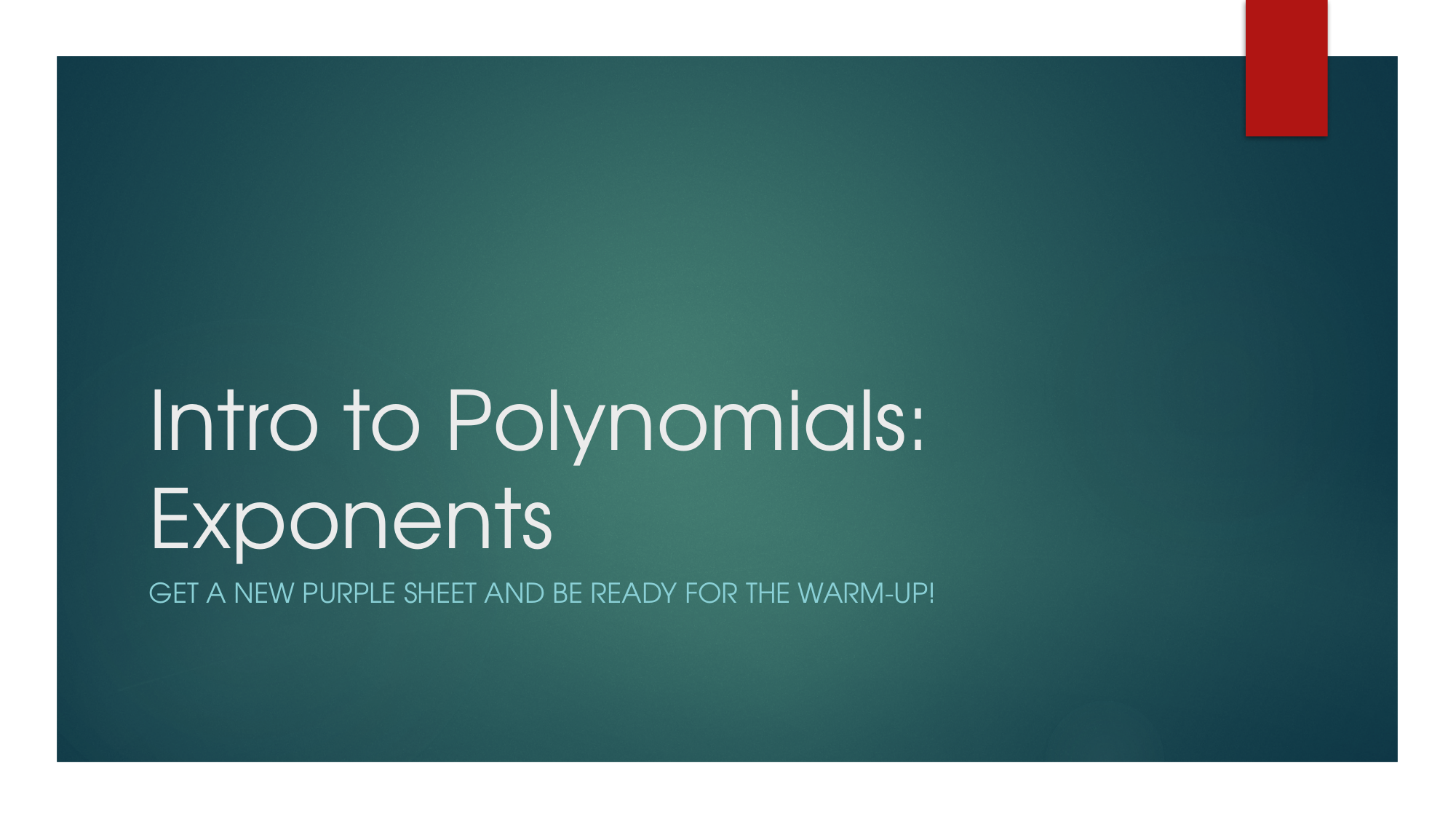

# Intro to Polynomials: Exponents
Get a new purple sheet and be ready for the warm-up!